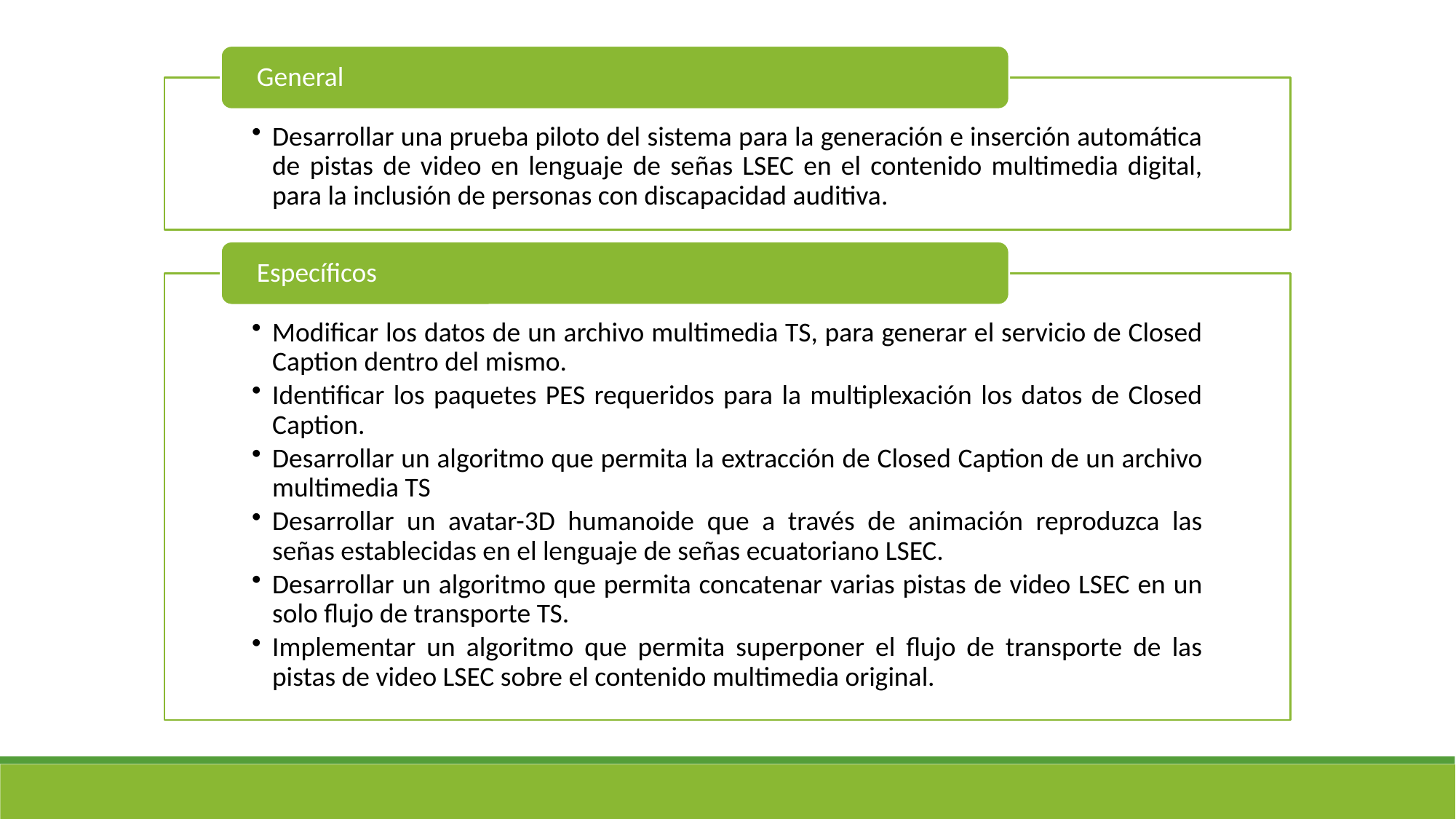

Desarrollar una prueba piloto del sistema para la generación e inserción automática de pistas de video en lenguaje de señas LSEC en el contenido multimedia digital, para la inclusión de personas con discapacidad auditiva.
General
Modificar los datos de un archivo multimedia TS, para generar el servicio de Closed Caption dentro del mismo.
Identificar los paquetes PES requeridos para la multiplexación los datos de Closed Caption.
Desarrollar un algoritmo que permita la extracción de Closed Caption de un archivo multimedia TS
Desarrollar un avatar-3D humanoide que a través de animación reproduzca las señas establecidas en el lenguaje de señas ecuatoriano LSEC.
Desarrollar un algoritmo que permita concatenar varias pistas de video LSEC en un solo flujo de transporte TS.
Implementar un algoritmo que permita superponer el flujo de transporte de las pistas de video LSEC sobre el contenido multimedia original.
Específicos